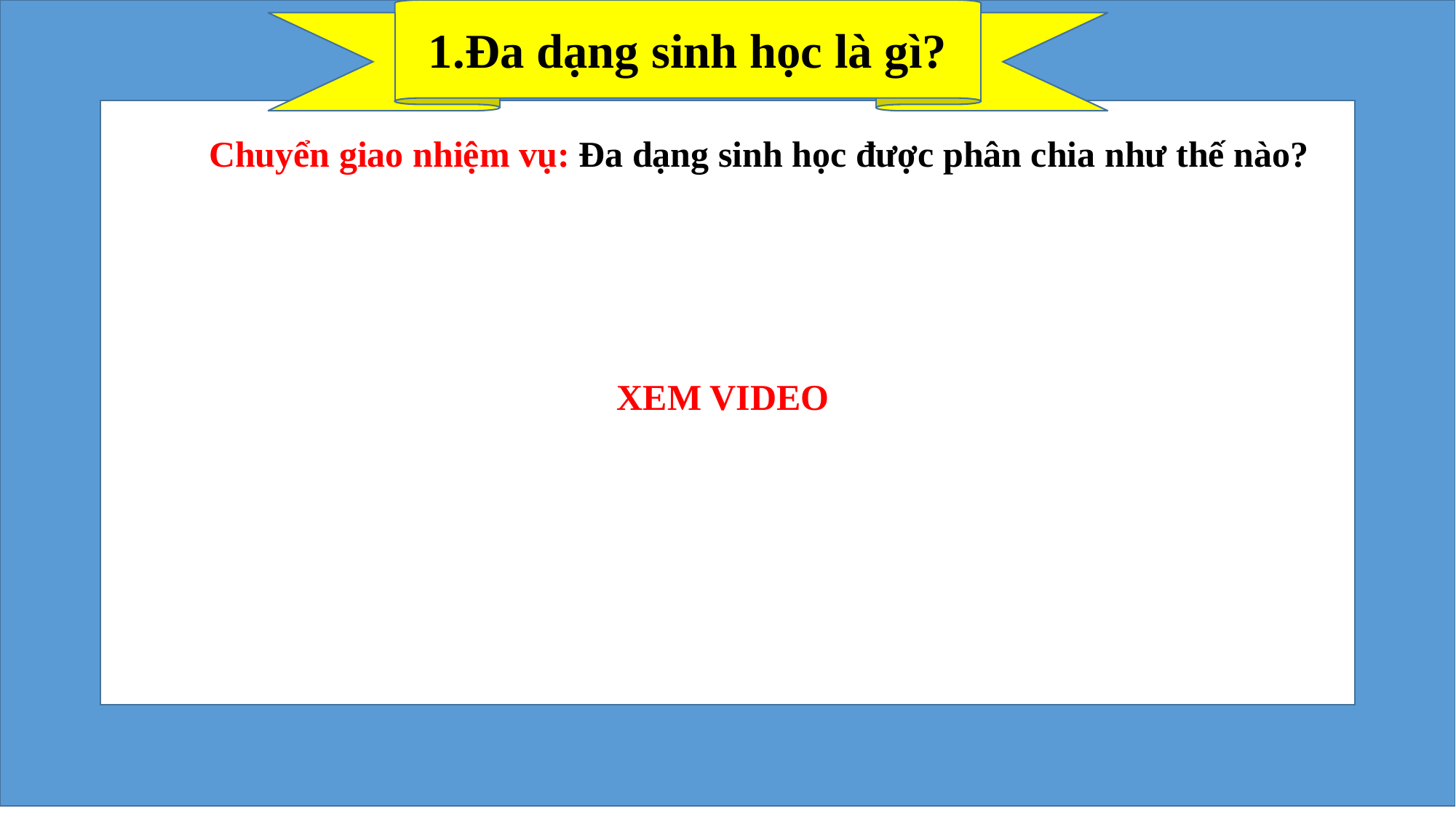

1.Đa dạng sinh học là gì?
Chuyển giao nhiệm vụ: Đa dạng sinh học được phân chia như thế nào?
XEM VIDEO